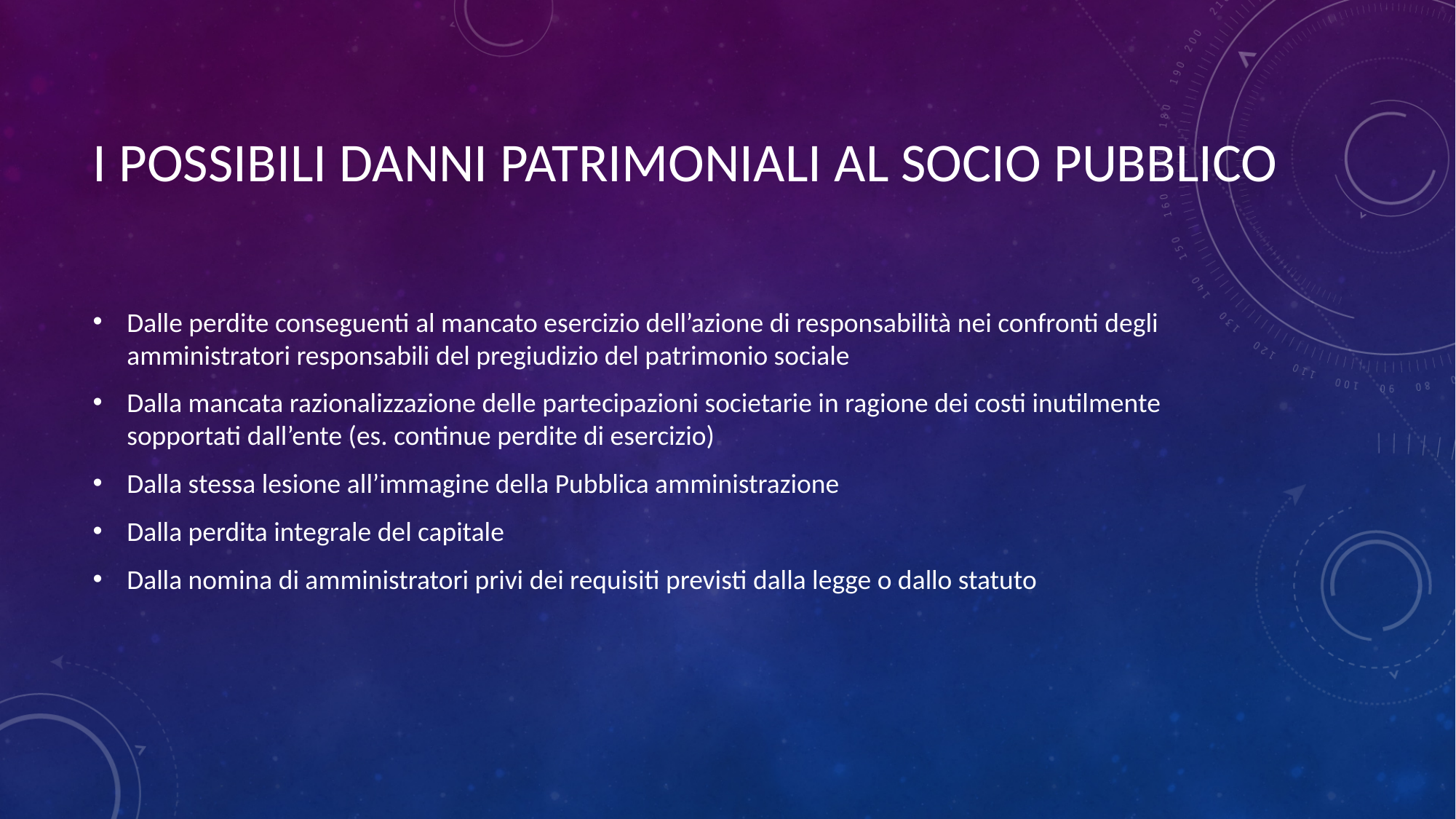

# I possibili danni patrimoniali al socio pubblico
Dalle perdite conseguenti al mancato esercizio dell’azione di responsabilità nei confronti degli amministratori responsabili del pregiudizio del patrimonio sociale
Dalla mancata razionalizzazione delle partecipazioni societarie in ragione dei costi inutilmente sopportati dall’ente (es. continue perdite di esercizio)
Dalla stessa lesione all’immagine della Pubblica amministrazione
Dalla perdita integrale del capitale
Dalla nomina di amministratori privi dei requisiti previsti dalla legge o dallo statuto